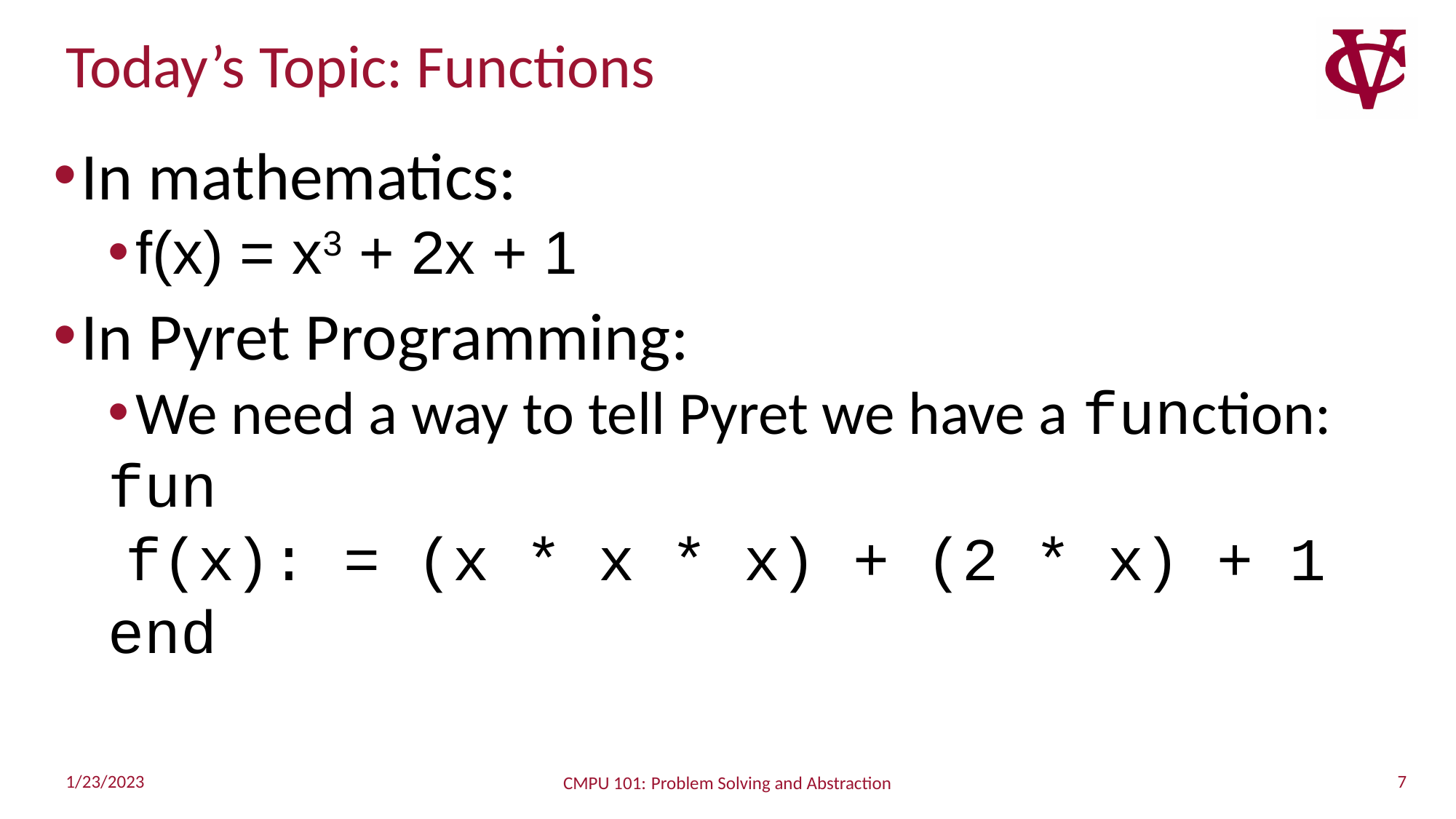

# Today’s Topic: Functions
In mathematics:
f(x) = x3 + 2x + 1
In Pyret Programming:
We need a way to tell Pyret we have a function:
fun
 f(x): = (x * x * x) + (2 * x) + 1
end

7
1/23/2023
CMPU 101: Problem Solving and Abstraction